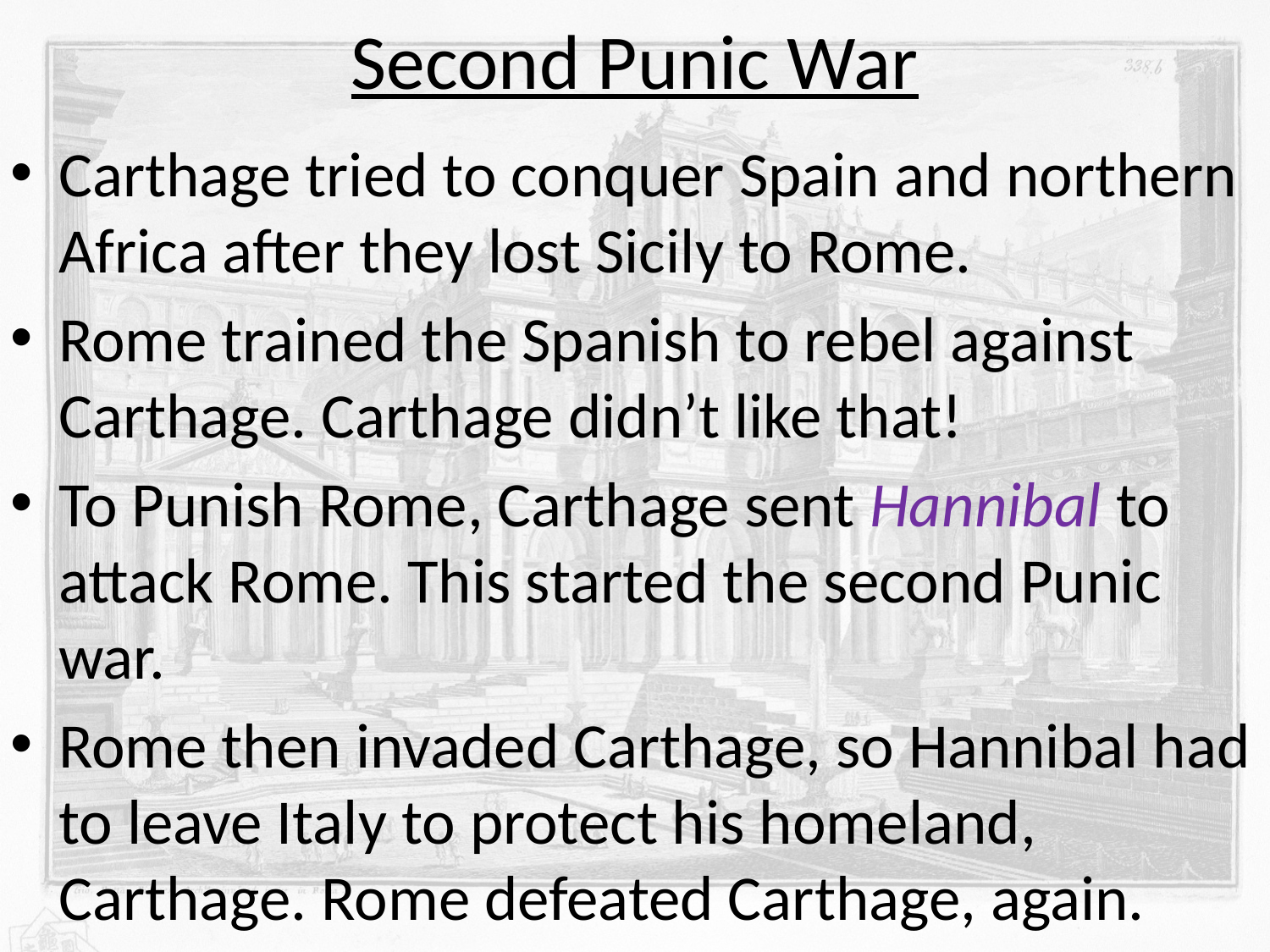

# Second Punic War
Carthage tried to conquer Spain and northern Africa after they lost Sicily to Rome.
Rome trained the Spanish to rebel against Carthage. Carthage didn’t like that!
To Punish Rome, Carthage sent Hannibal to attack Rome. This started the second Punic war.
Rome then invaded Carthage, so Hannibal had to leave Italy to protect his homeland, Carthage. Rome defeated Carthage, again.